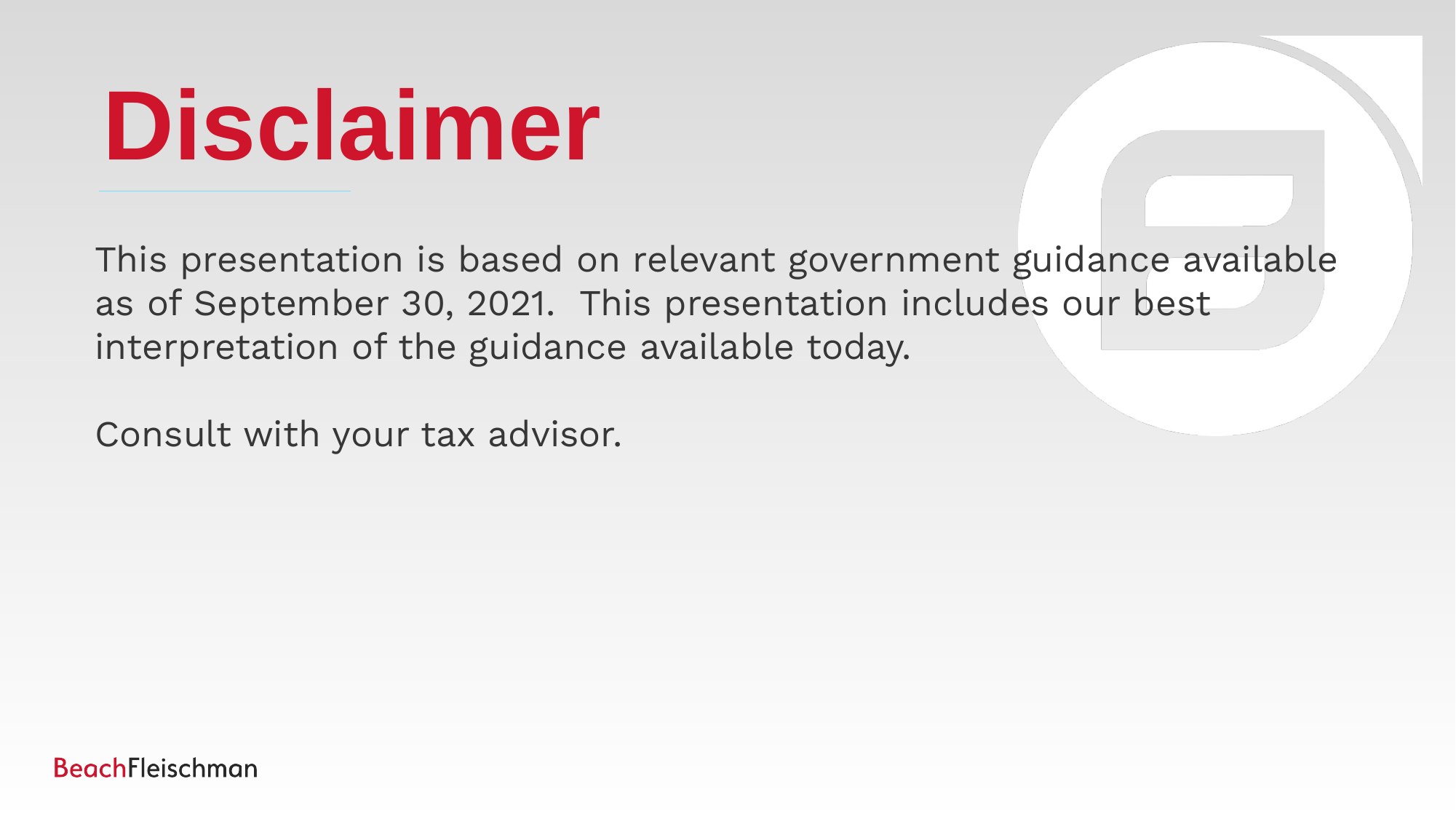

Disclaimer
This presentation is based on relevant government guidance available as of September 30, 2021.  This presentation includes our best interpretation of the guidance available today.

Consult with your tax advisor.